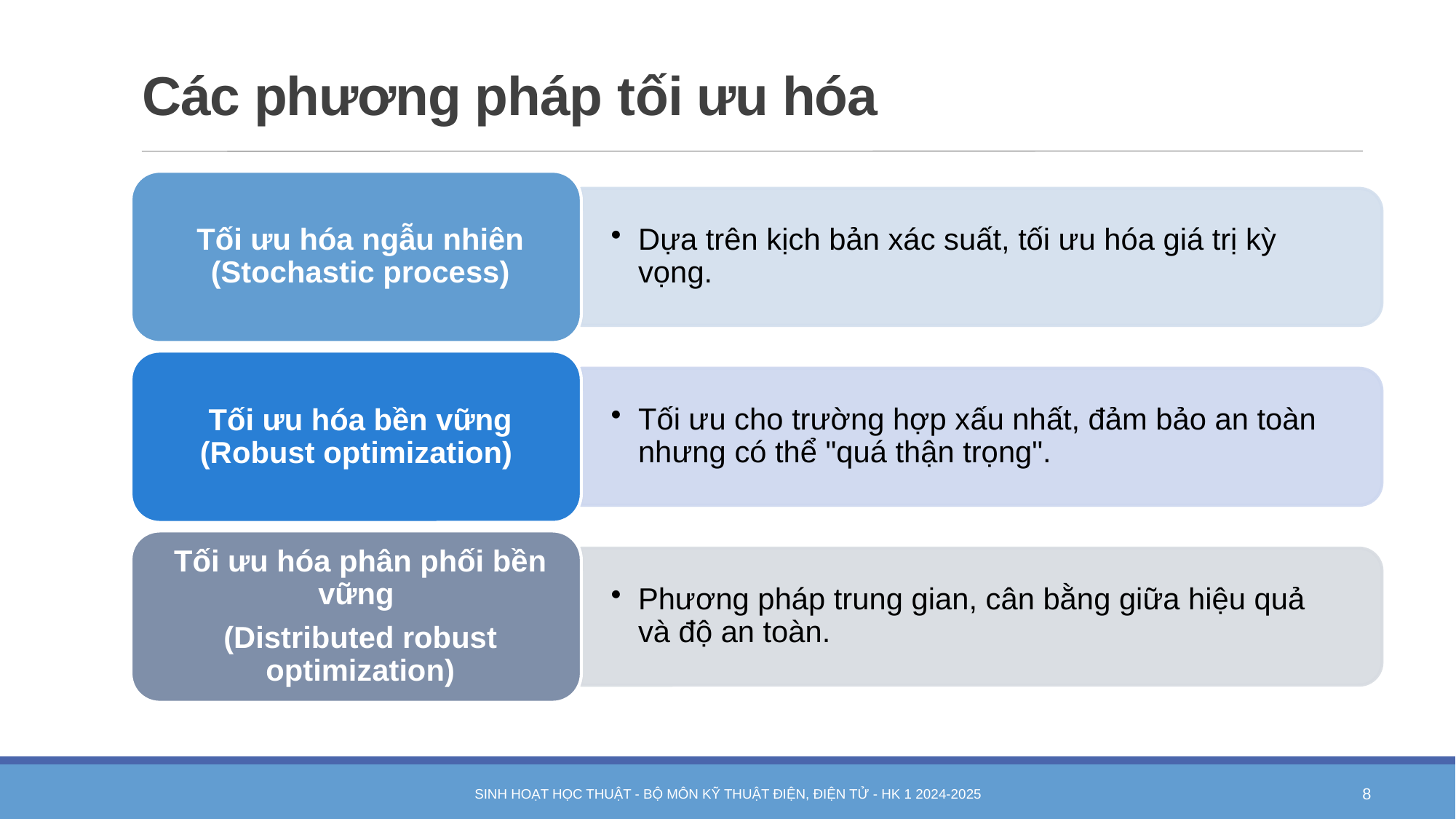

# Các phương pháp tối ưu hóa
Dựa trên kịch bản xác suất, tối ưu hóa giá trị kỳ vọng.
Tối ưu hóa ngẫu nhiên (Stochastic process)
Tối ưu cho trường hợp xấu nhất, đảm bảo an toàn nhưng có thể "quá thận trọng".
Tối ưu hóa bền vững (Robust optimization)
Phương pháp trung gian, cân bằng giữa hiệu quả và độ an toàn.
Tối ưu hóa phân phối bền vững
(Distributed robust optimization)
Sinh hoạt học thuật - Bộ môn Kỹ thuật điện, điện tử - HK 1 2024-2025
8